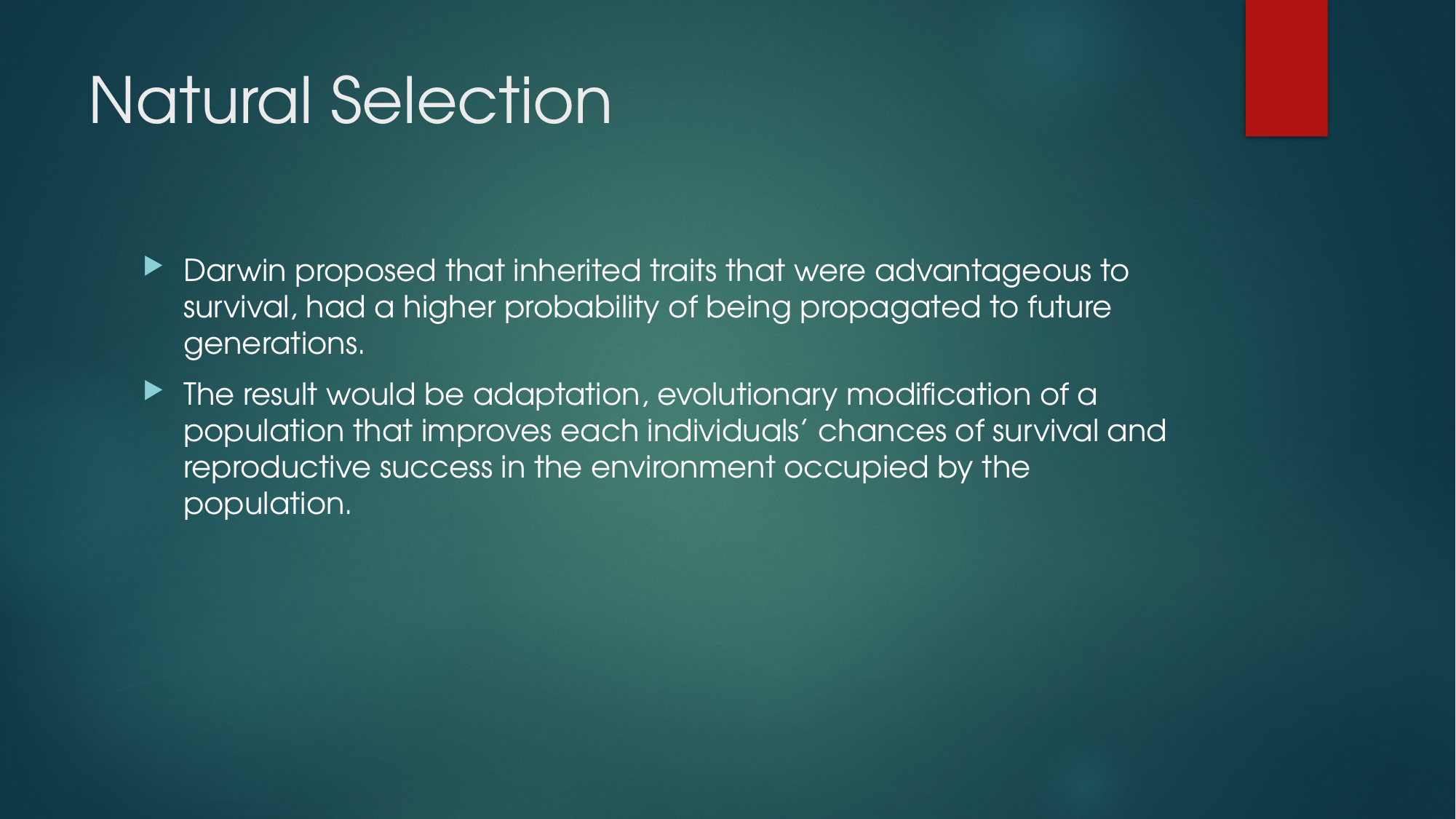

# Natural Selection
Darwin proposed that inherited traits that were advantageous to survival, had a higher probability of being propagated to future generations.
The result would be adaptation, evolutionary modification of a population that improves each individuals’ chances of survival and reproductive success in the environment occupied by the population.